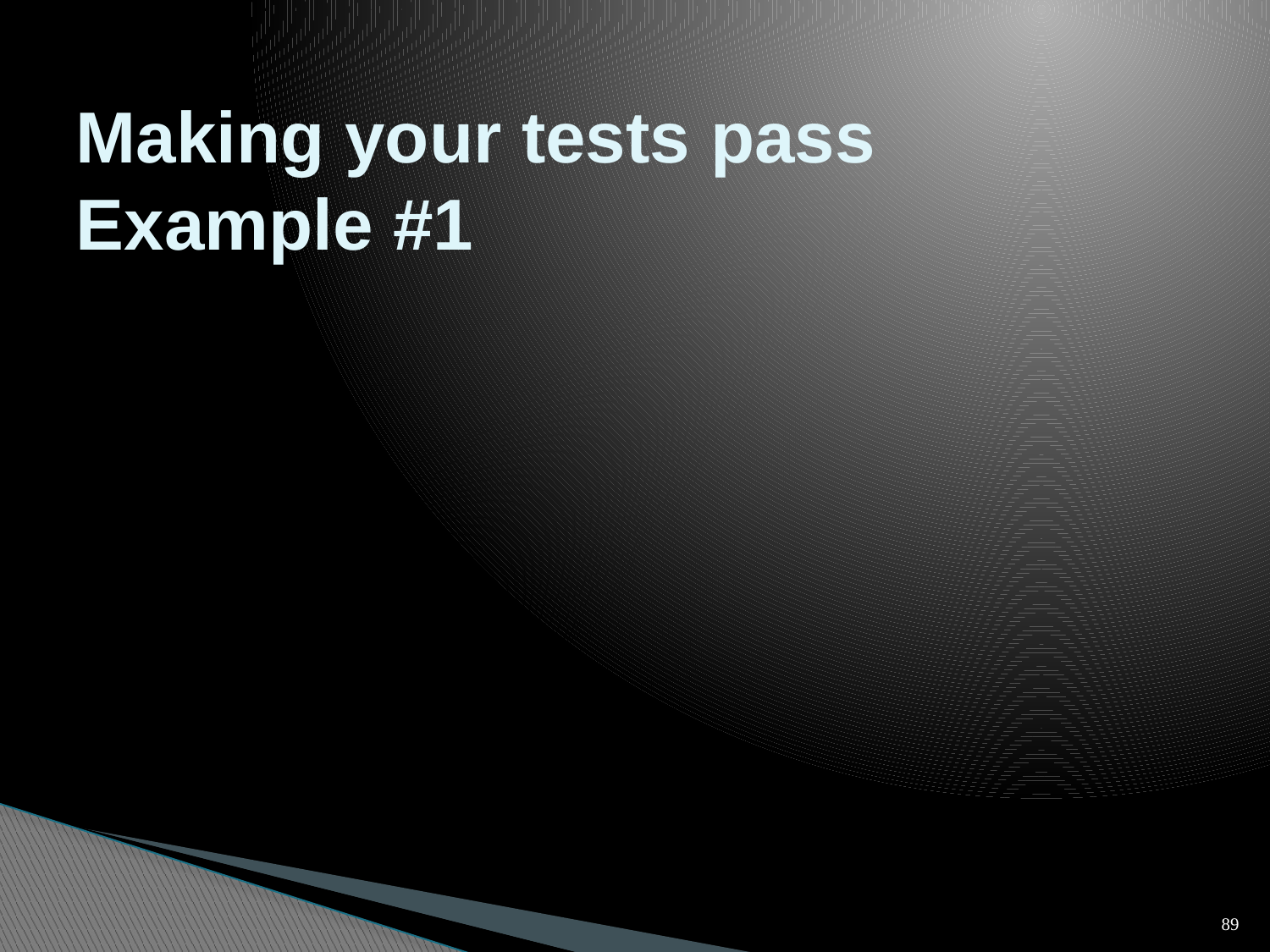

# Making your tests pass Example #1
89